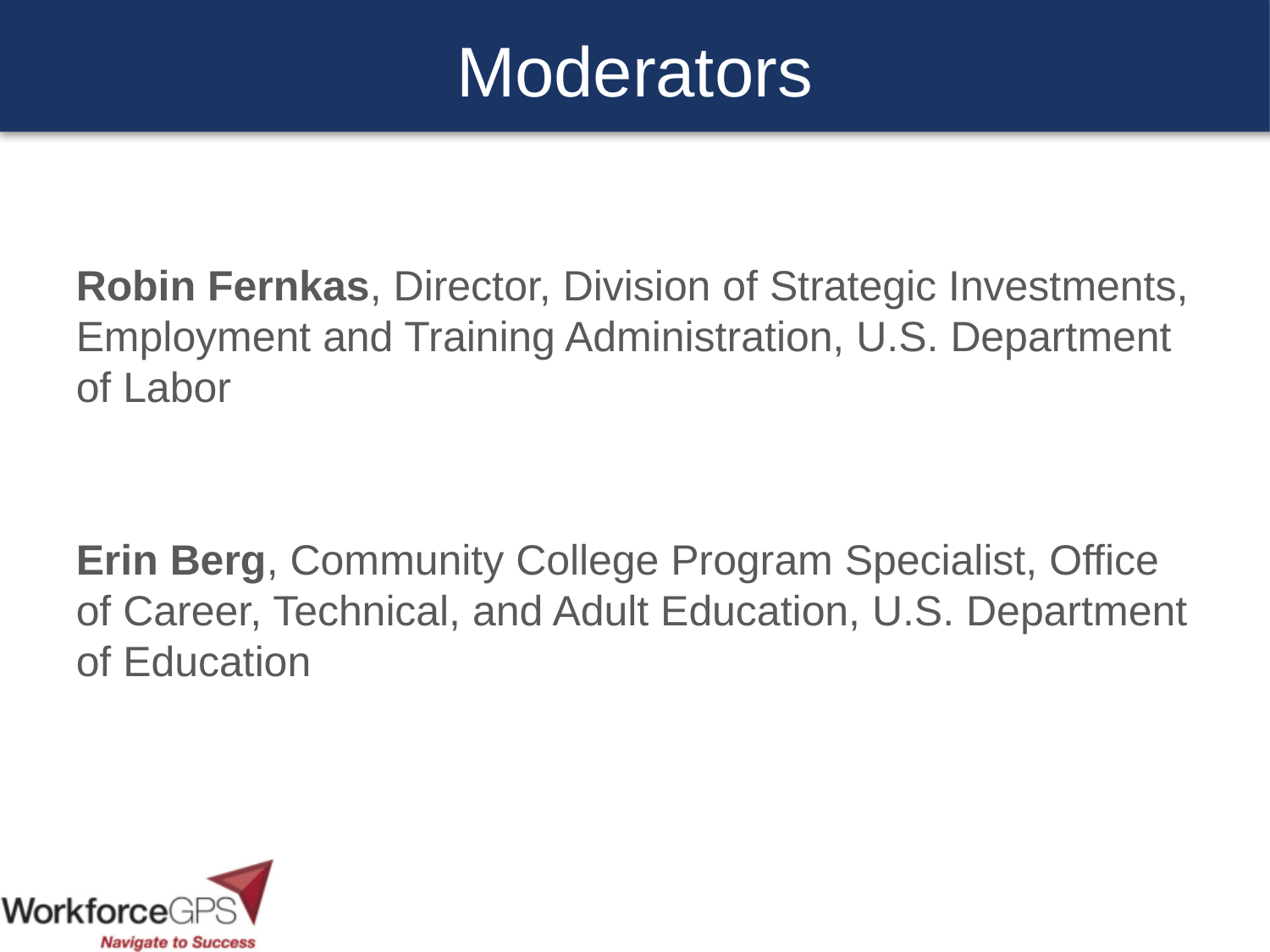

# Moderators
Robin Fernkas, Director, Division of Strategic Investments, Employment and Training Administration, U.S. Department of Labor

Erin Berg, Community College Program Specialist, Office of Career, Technical, and Adult Education, U.S. Department of Education